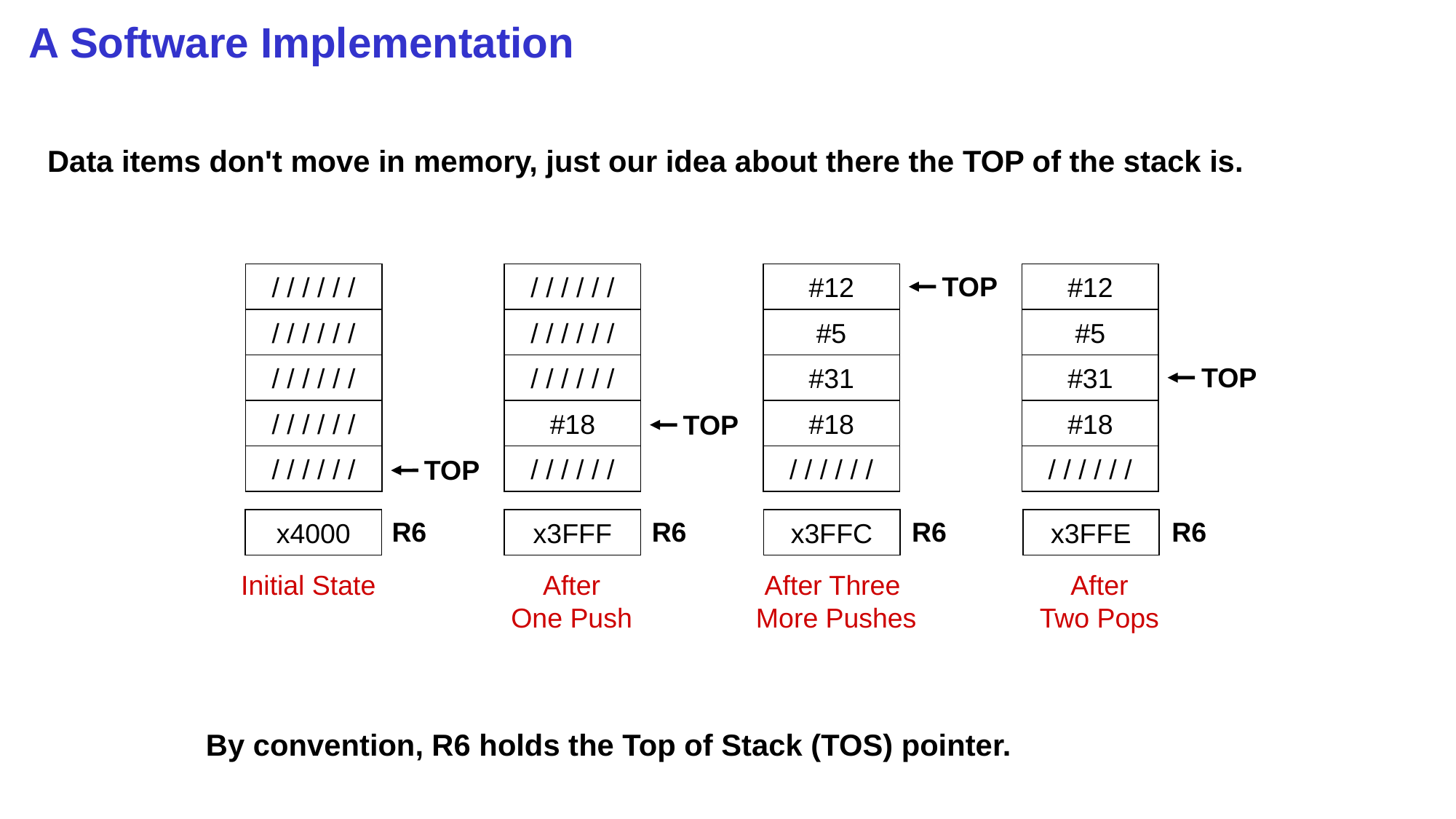

# A Software Implementation
Data items don't move in memory, just our idea about there the TOP of the stack is.
/ / / / / /
/ / / / / /
#12
#12
TOP

/ / / / / /
/ / / / / /
#5
#5
/ / / / / /
/ / / / / /
#31
#31
TOP

/ / / / / /
#18
#18
#18
TOP

/ / / / / /
/ / / / / /
/ / / / / /
/ / / / / /
TOP

x4000
x3FFF
x3FFC
x3FFE
R6
R6
R6
R6
Initial State
After
One Push
After Three
More Pushes
After
Two Pops
By convention, R6 holds the Top of Stack (TOS) pointer.